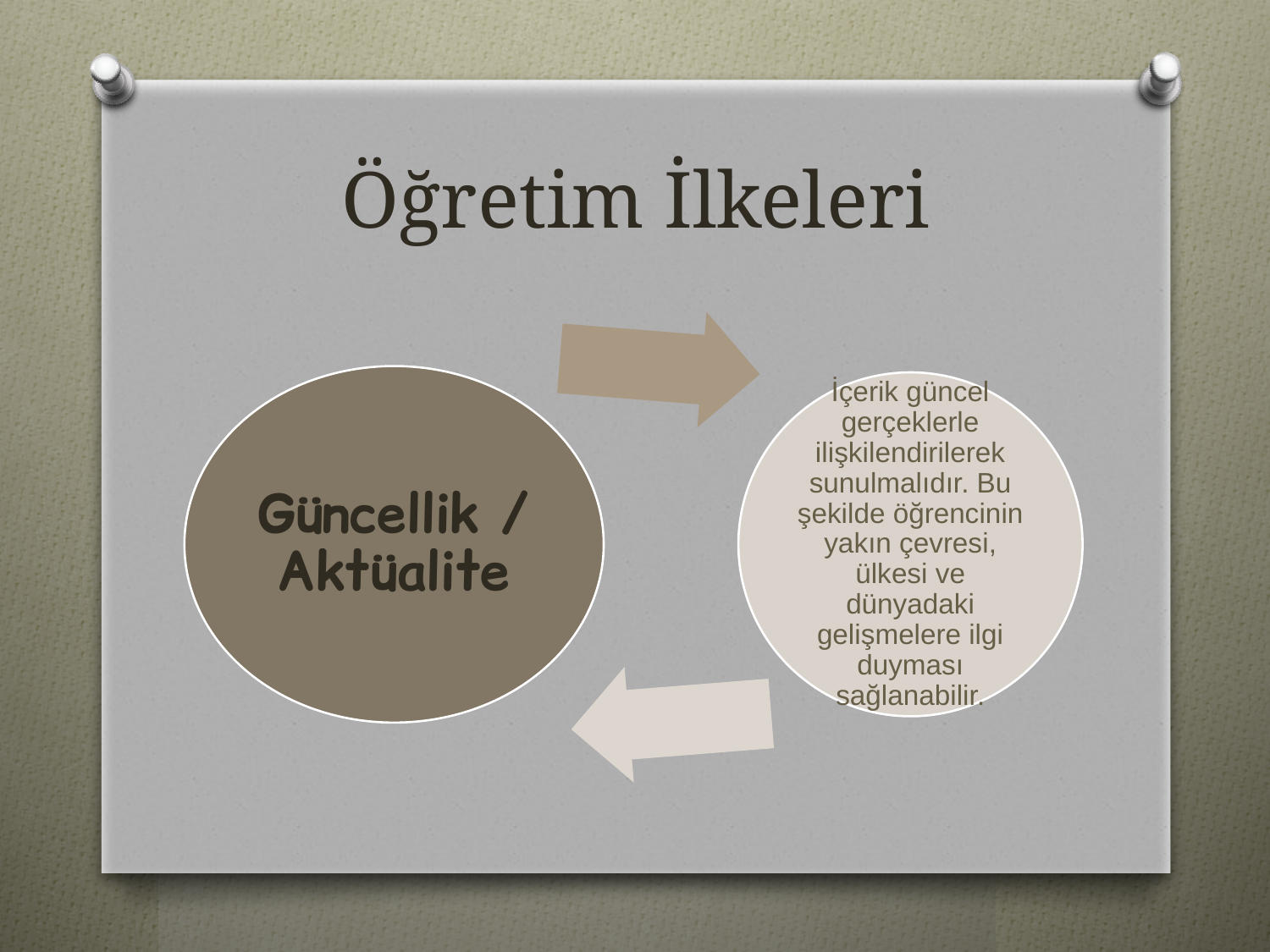

# Öğretim İlkeleri
Güncellik /Aktüalite

İçerik güncel gerçeklerle ilişkilendirilerek sunulmalıdır. Bu şekilde öğrencinin yakın çevresi, ülkesi ve dünyadaki gelişmelere ilgi duyması sağlanabilir.